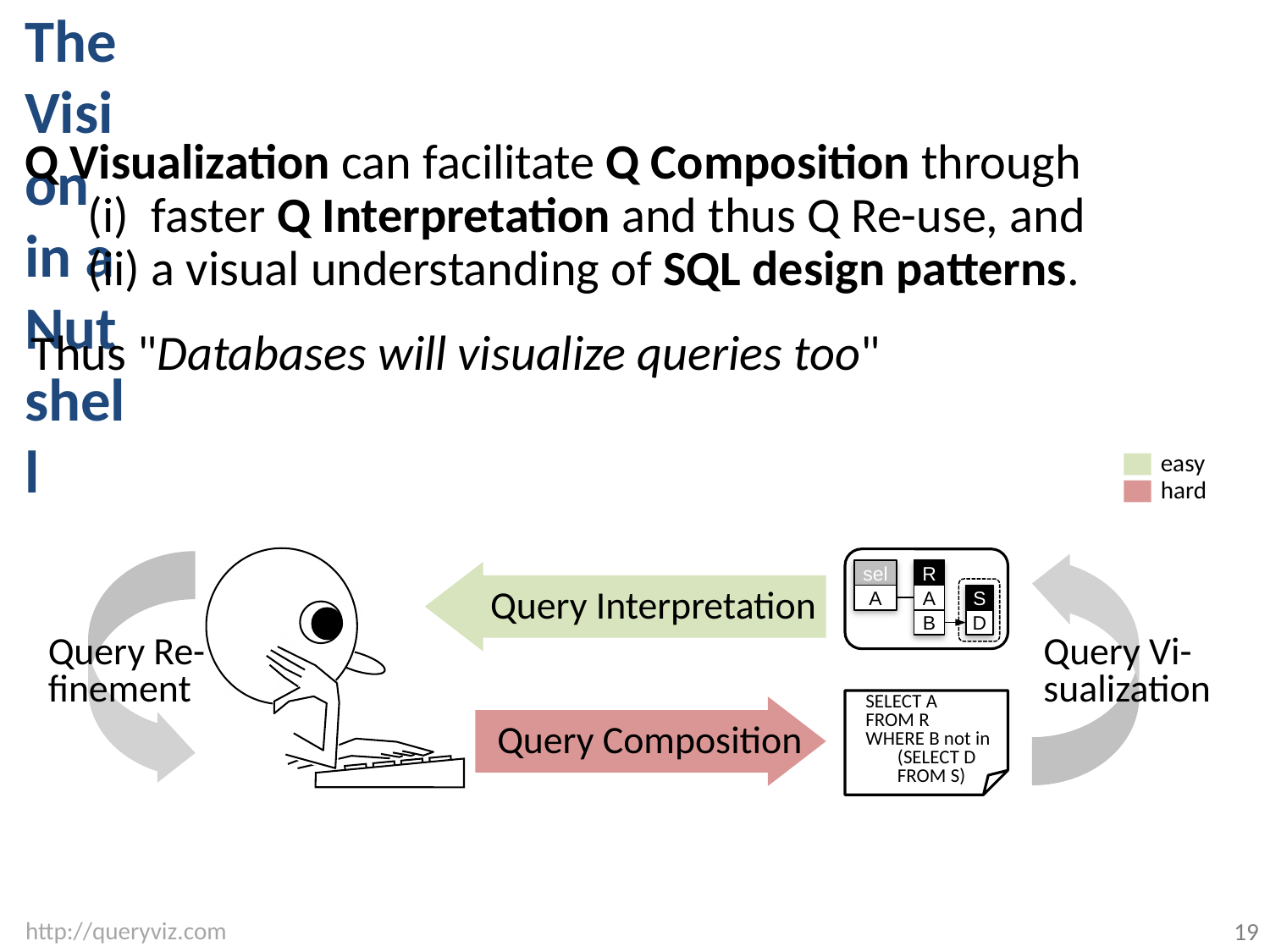

# The Vision in a Nutshell
Q Visualization can facilitate Q Composition through
(i)  faster Q Interpretation and thus Q Re-use, and
(ii) a visual understanding of SQL design patterns.
Thus "Databases will visualize queries too"
easy

hard

R
A
B
sel
A

Query Interpretation
S
D

Query Re-
finement
Query Vi-
sualization

SELECT A
FROM R
WHERE B not in
	(SELECT D
	FROM S)

Query Composition

19